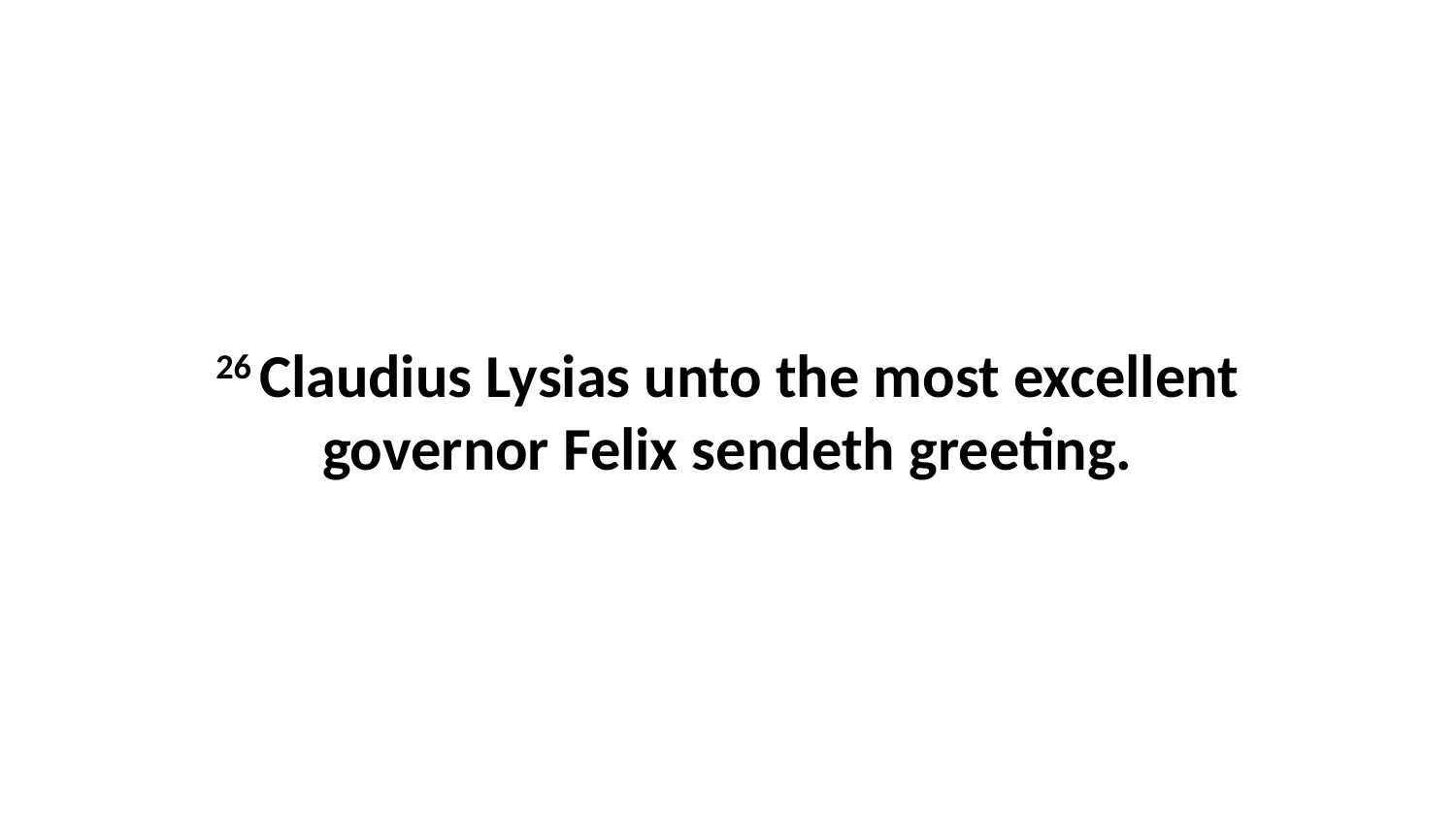

26 Claudius Lysias unto the most excellent governor Felix sendeth greeting.